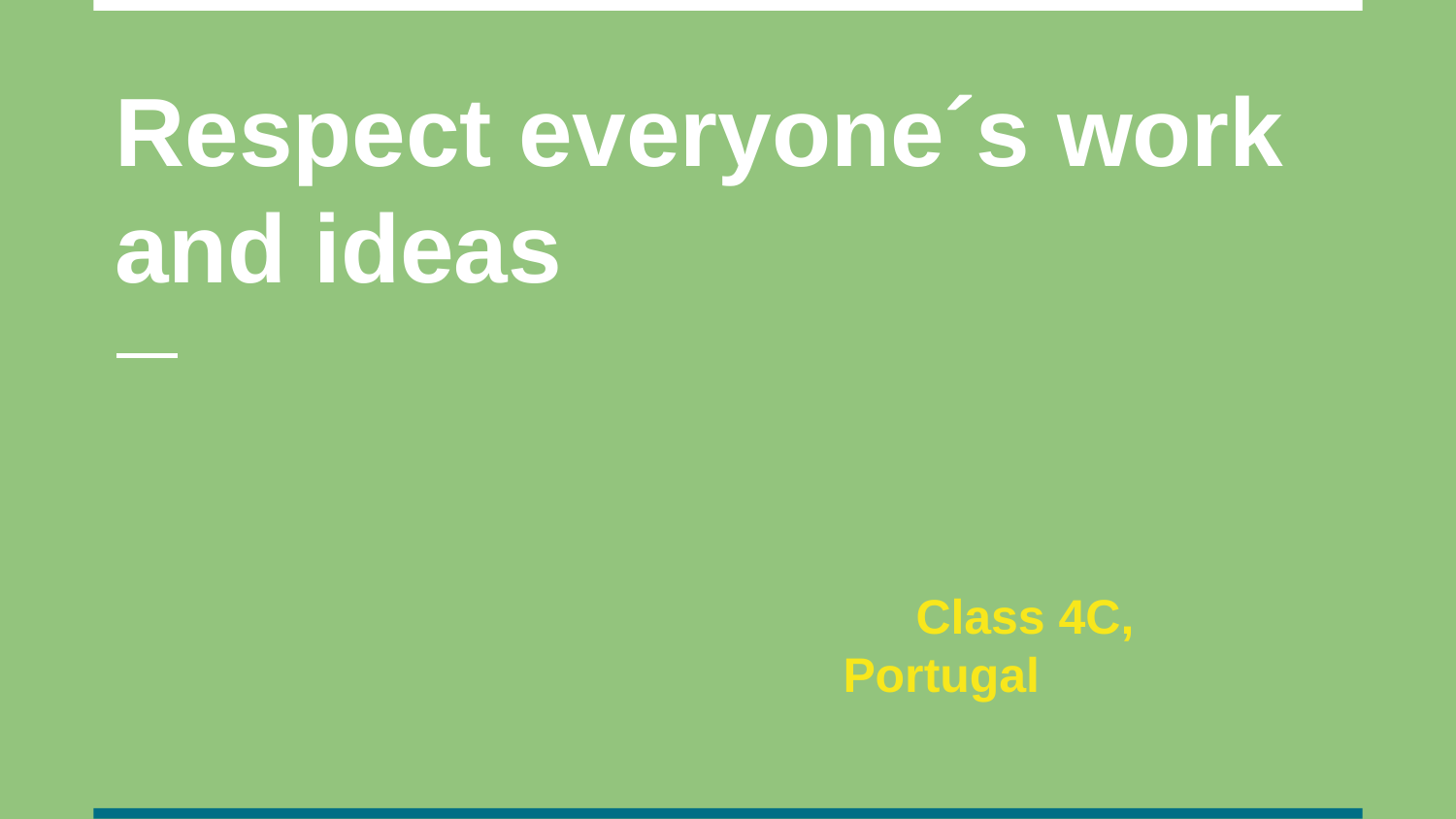

# Respect everyone´s work and ideas
Class 4C, Portugal